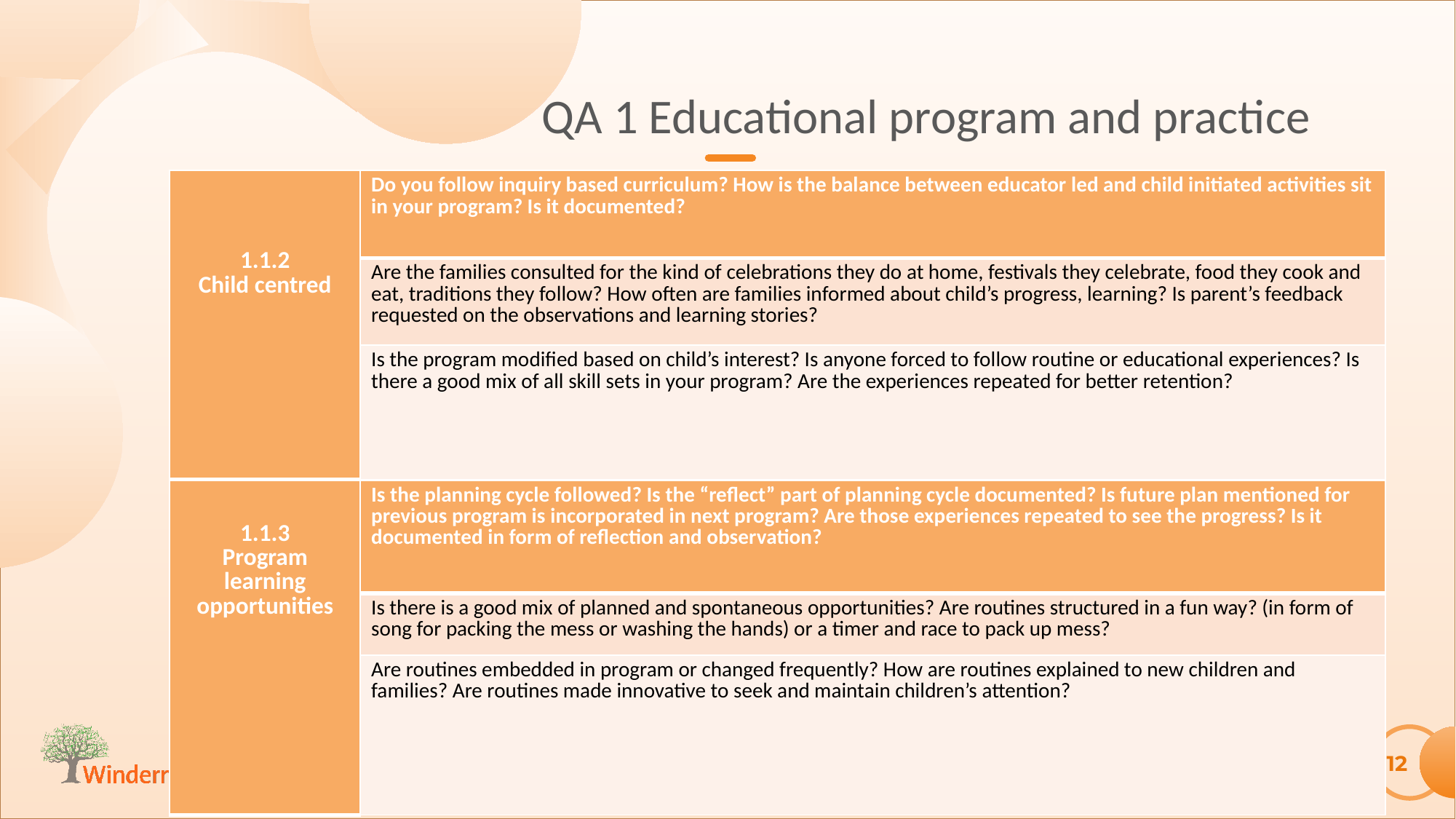

QA 1 Educational program and practice
| 1.1.2 Child centred | Do you follow inquiry based curriculum? How is the balance between educator led and child initiated activities sit in your program? Is it documented? |
| --- | --- |
|  | Are the families consulted for the kind of celebrations they do at home, festivals they celebrate, food they cook and eat, traditions they follow? How often are families informed about child’s progress, learning? Is parent’s feedback requested on the observations and learning stories? |
|  | Is the program modified based on child’s interest? Is anyone forced to follow routine or educational experiences? Is there a good mix of all skill sets in your program? Are the experiences repeated for better retention? |
| 1.1.3 Program learning opportunities | Is the planning cycle followed? Is the “reflect” part of planning cycle documented? Is future plan mentioned for previous program is incorporated in next program? Are those experiences repeated to see the progress? Is it documented in form of reflection and observation? |
| --- | --- |
|  | Is there is a good mix of planned and spontaneous opportunities? Are routines structured in a fun way? (in form of song for packing the mess or washing the hands) or a timer and race to pack up mess? |
|  | Are routines embedded in program or changed frequently? How are routines explained to new children and families? Are routines made innovative to seek and maintain children’s attention? |